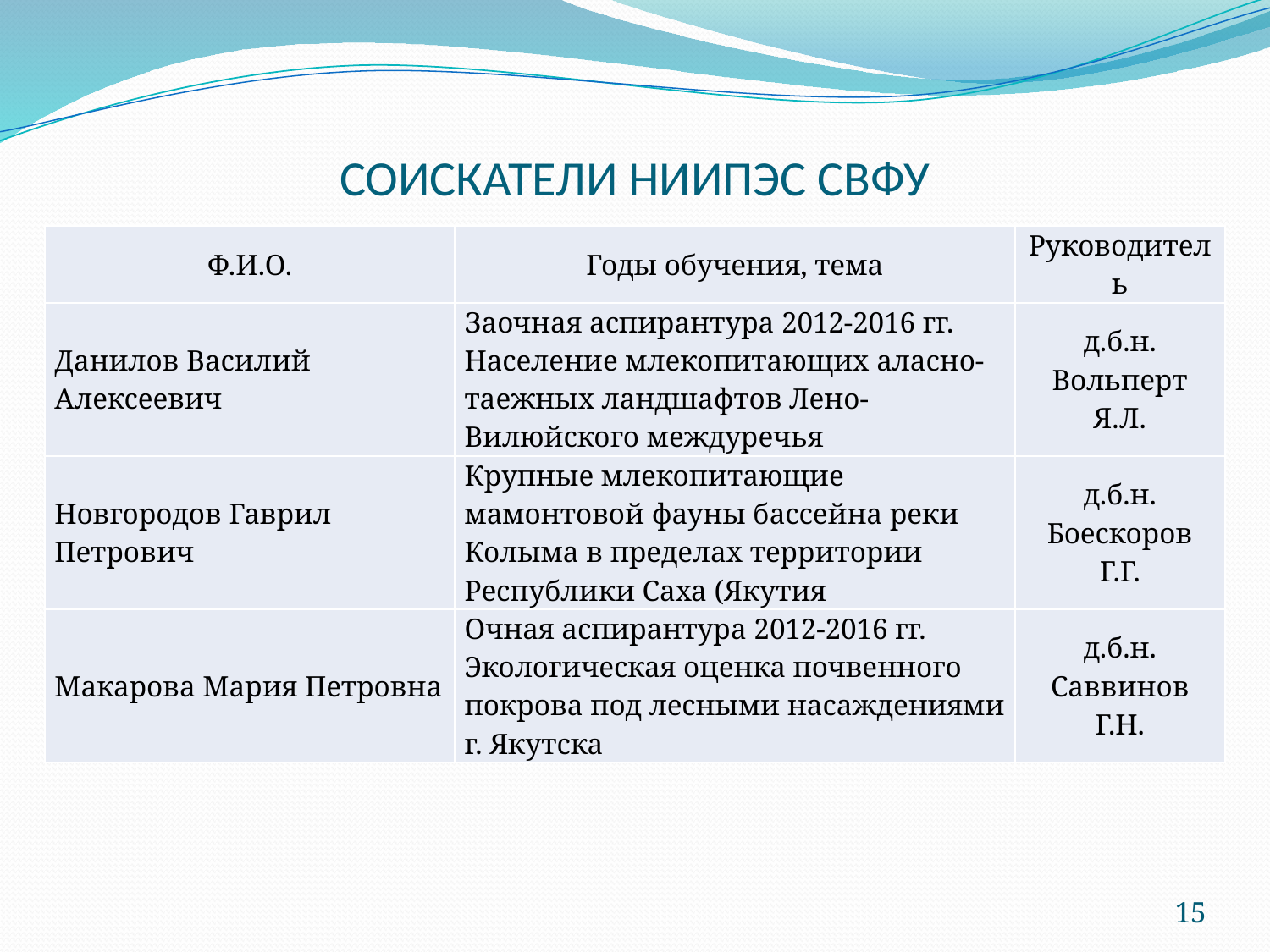

# СОИСКАТЕЛИ НИИПЭС СВФУ
| Ф.И.О. | Годы обучения, тема | Руководитель |
| --- | --- | --- |
| Данилов Василий Алексеевич | Заочная аспирантура 2012-2016 гг. Население млекопитающих аласно-таежных ландшафтов Лено-Вилюйского междуречья | д.б.н. Вольперт Я.Л. |
| Новгородов Гаврил Петрович | Крупные млекопитающие мамонтовой фауны бассейна реки Колыма в пределах территории Республики Саха (Якутия | д.б.н. Боескоров Г.Г. |
| Макарова Мария Петровна | Очная аспирантура 2012-2016 гг. Экологическая оценка почвенного покрова под лесными насаждениями г. Якутска | д.б.н. Саввинов Г.Н. |
15